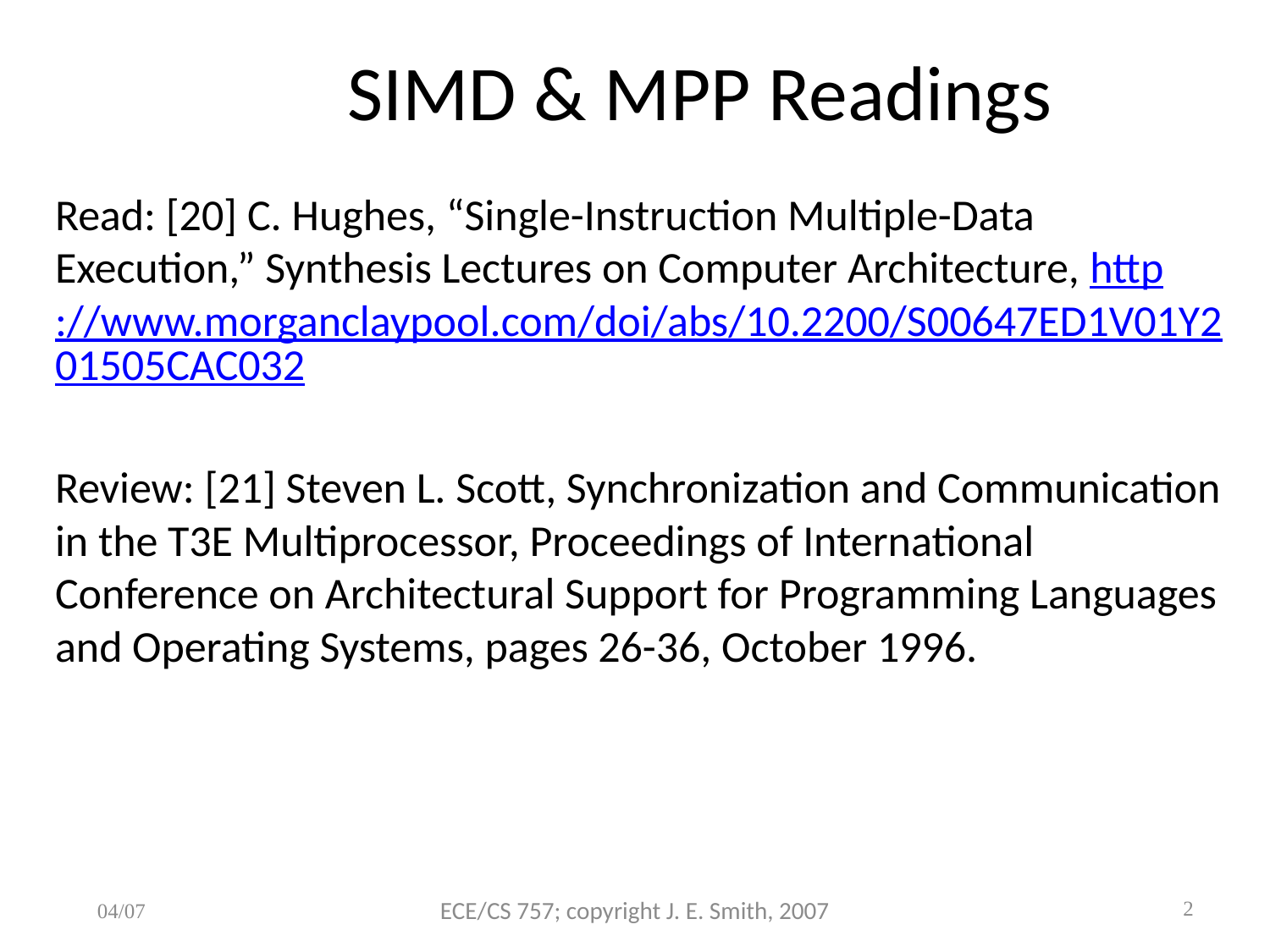

# SIMD & MPP Readings
Read: [20] C. Hughes, “Single-Instruction Multiple-Data Execution,” Synthesis Lectures on Computer Architecture, http://www.morganclaypool.com/doi/abs/10.2200/S00647ED1V01Y201505CAC032

Review: [21] Steven L. Scott, Synchronization and Communication in the T3E Multiprocessor, Proceedings of International Conference on Architectural Support for Programming Languages and Operating Systems, pages 26-36, October 1996.
ECE/CS 757; copyright J. E. Smith, 2007
04/07
2